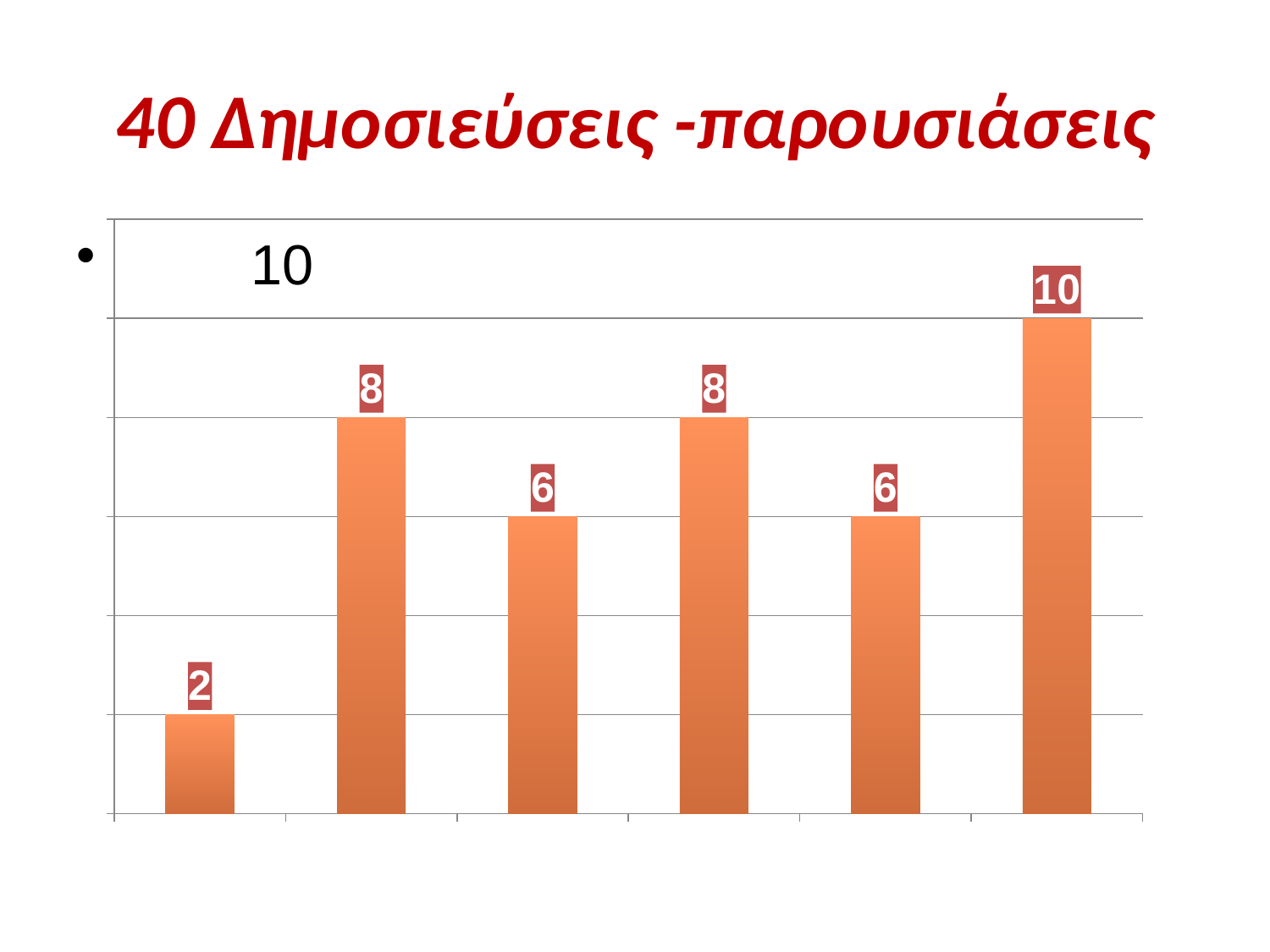

# 40 Δημοσιεύσεις -παρουσιάσεις

### Chart

| Category |  |
|---|---|
| •2010 | 2.0 |
| •2011 | 8.0 |
| •2012 | 6.0 |
| •2013 | 8.0 |
| •2014 | 6.0 |
| •2015 | 10.0 |
	10